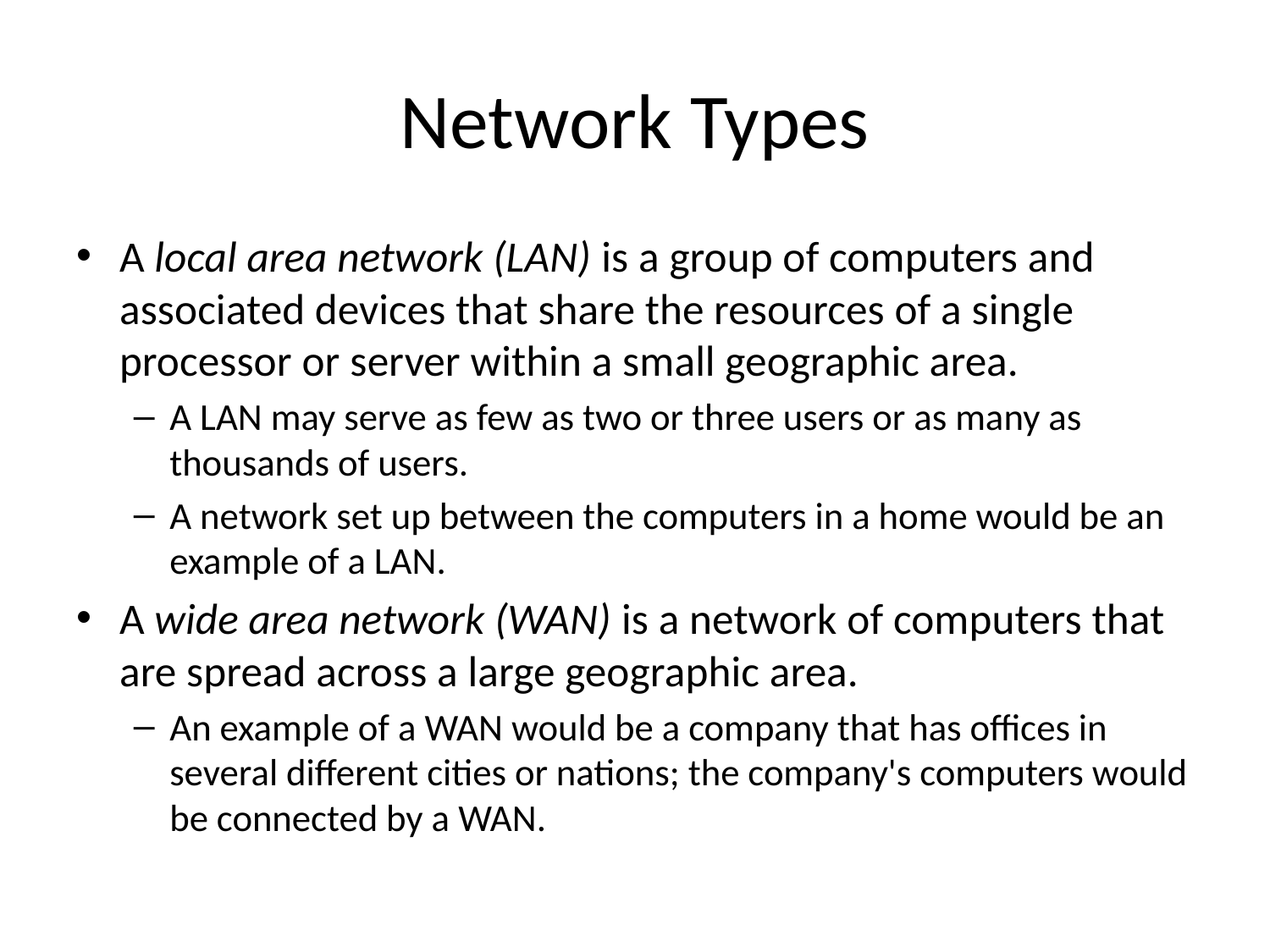

# Network Types
A local area network (LAN) is a group of computers and associated devices that share the resources of a single processor or server within a small geographic area.
A LAN may serve as few as two or three users or as many as thousands of users.
A network set up between the computers in a home would be an example of a LAN.
A wide area network (WAN) is a network of computers that are spread across a large geographic area.
An example of a WAN would be a company that has offices in several different cities or nations; the company's computers would be connected by a WAN.